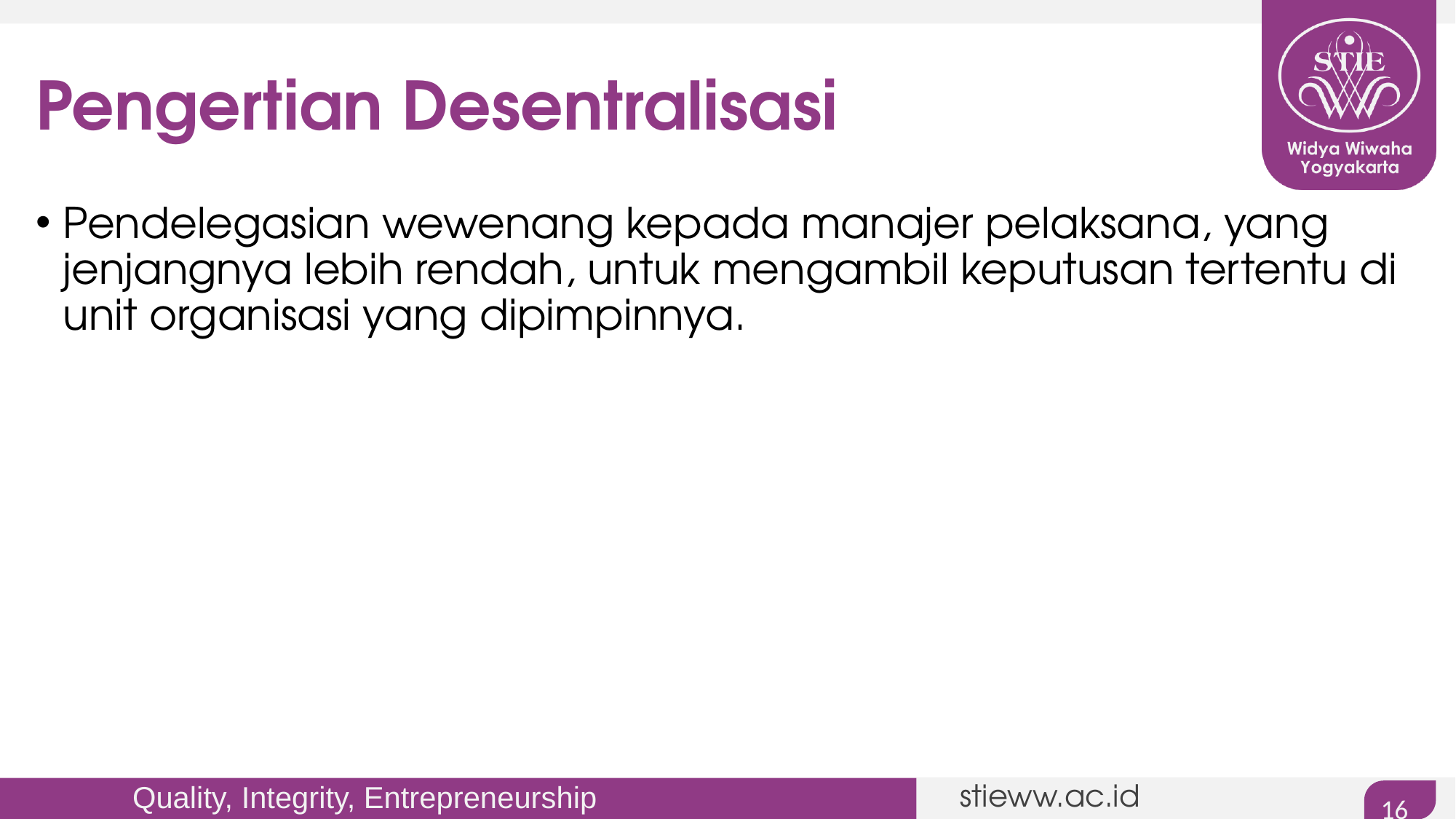

# Pengertian Desentralisasi
Pendelegasian wewenang kepada manajer pelaksana, yang jenjangnya lebih rendah, untuk mengambil keputusan tertentu di unit organisasi yang dipimpinnya.